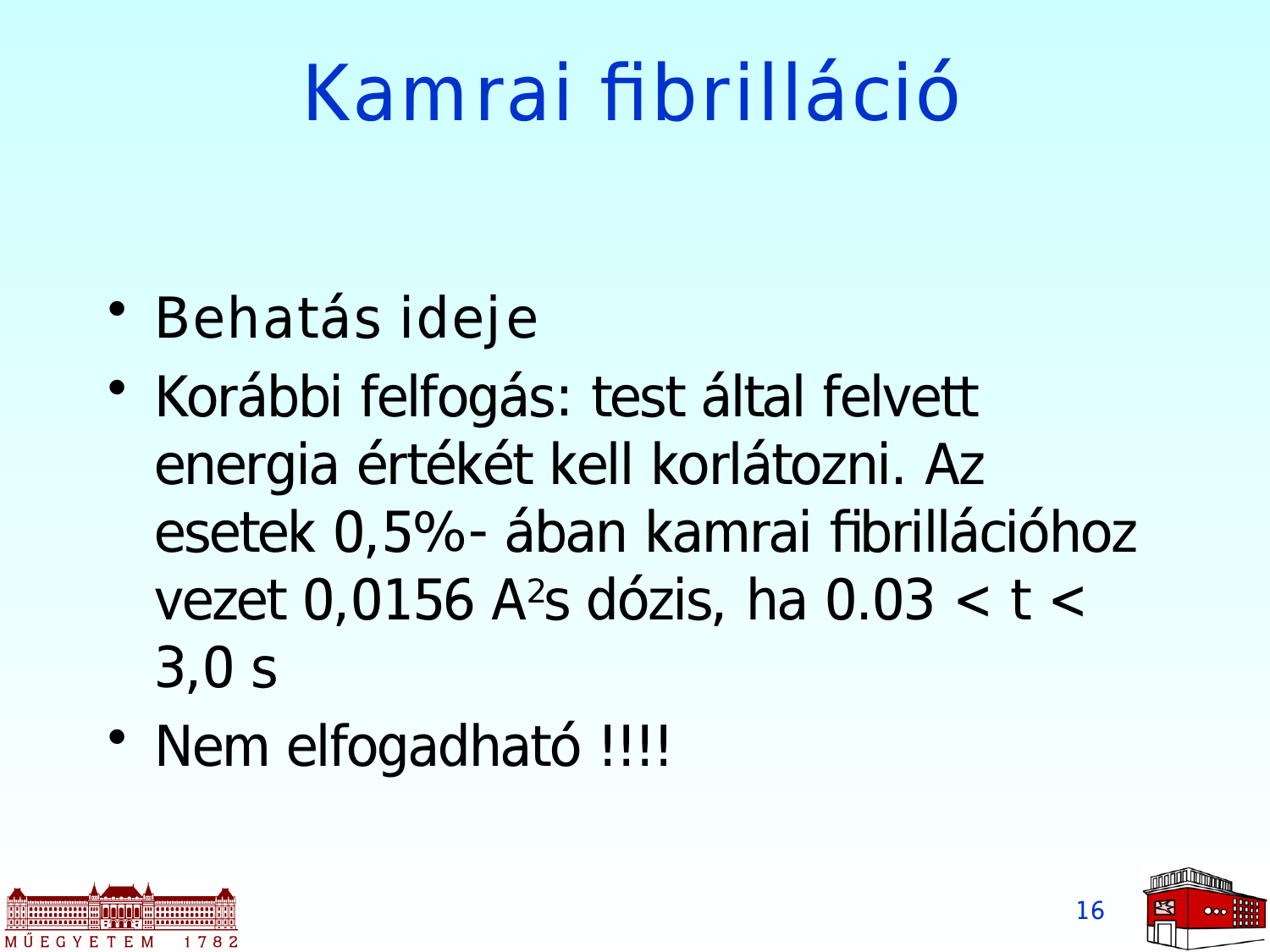

# Kamrai fibrilláció
Behatás ideje
Korábbi felfogás: test által felvett energia értékét kell korlátozni. Az esetek 0,5%- ában kamrai fibrillációhoz vezet 0,0156 A2s dózis, ha 0.03 < t < 3,0 s
Nem elfogadható !!!!
16